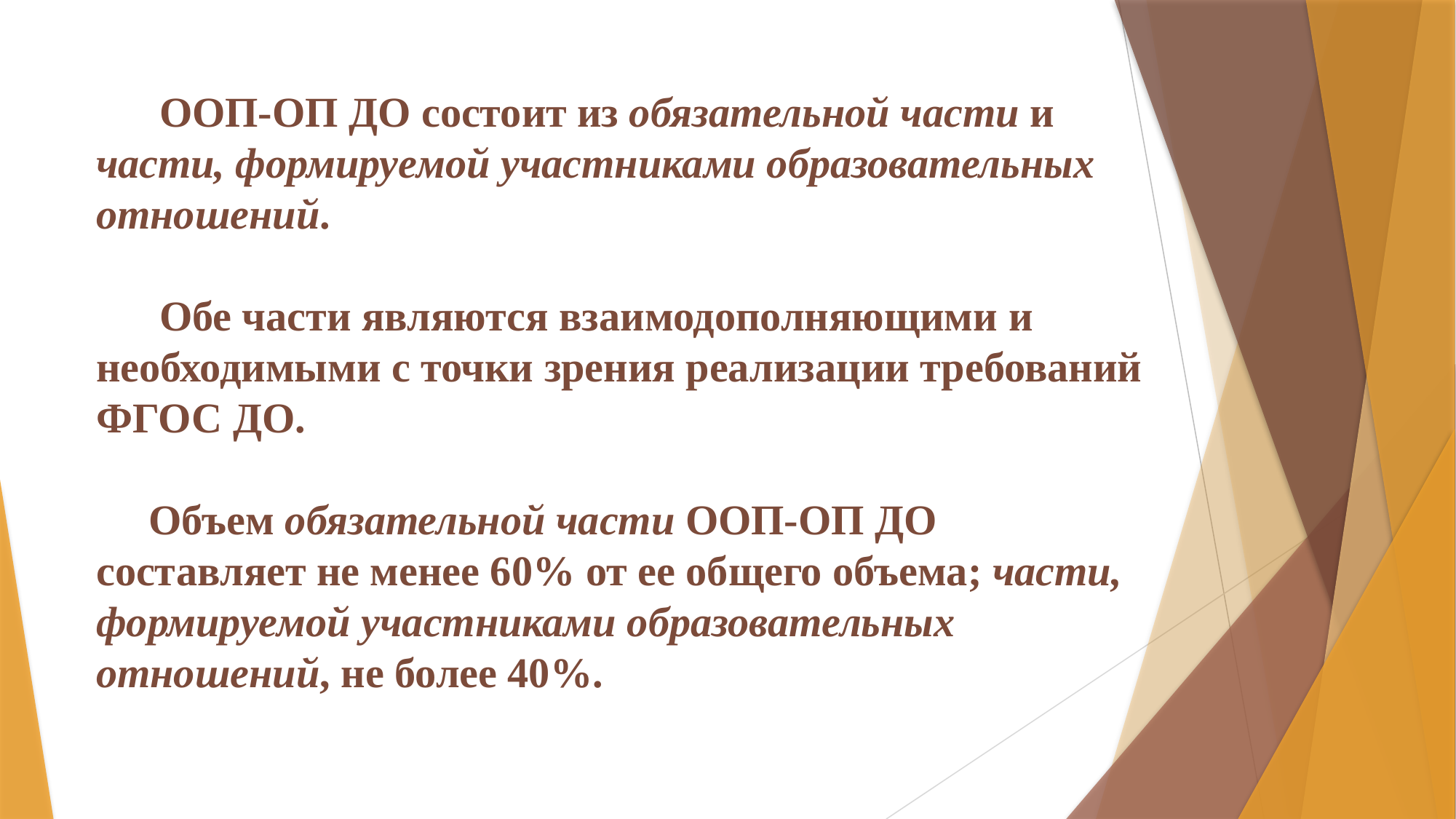

# ООП-ОП ДО состоит из обязательной части и части, формируемой участниками образовательных отношений. Обе части являются взаимодополняющими и необходимыми с точки зрения реализации требований ФГОС ДО. Объем обязательной части ООП-ОП ДО составляет не менее 60% от ее общего объема; части, формируемой участниками образовательных отношений, не более 40%.